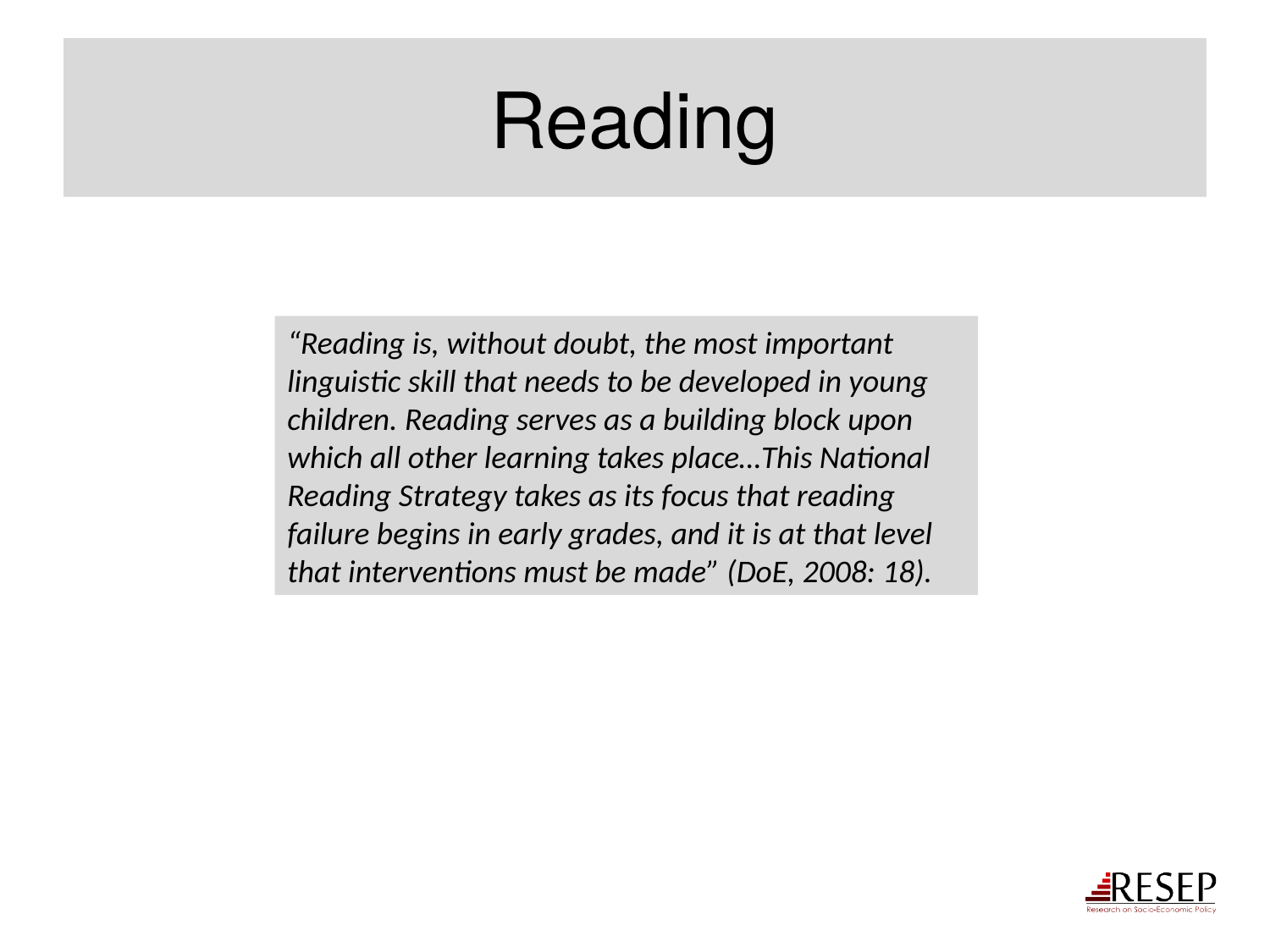

# Reading
“Reading is, without doubt, the most important linguistic skill that needs to be developed in young children. Reading serves as a building block upon which all other learning takes place…This National Reading Strategy takes as its focus that reading failure begins in early grades, and it is at that level that interventions must be made” (DoE, 2008: 18).